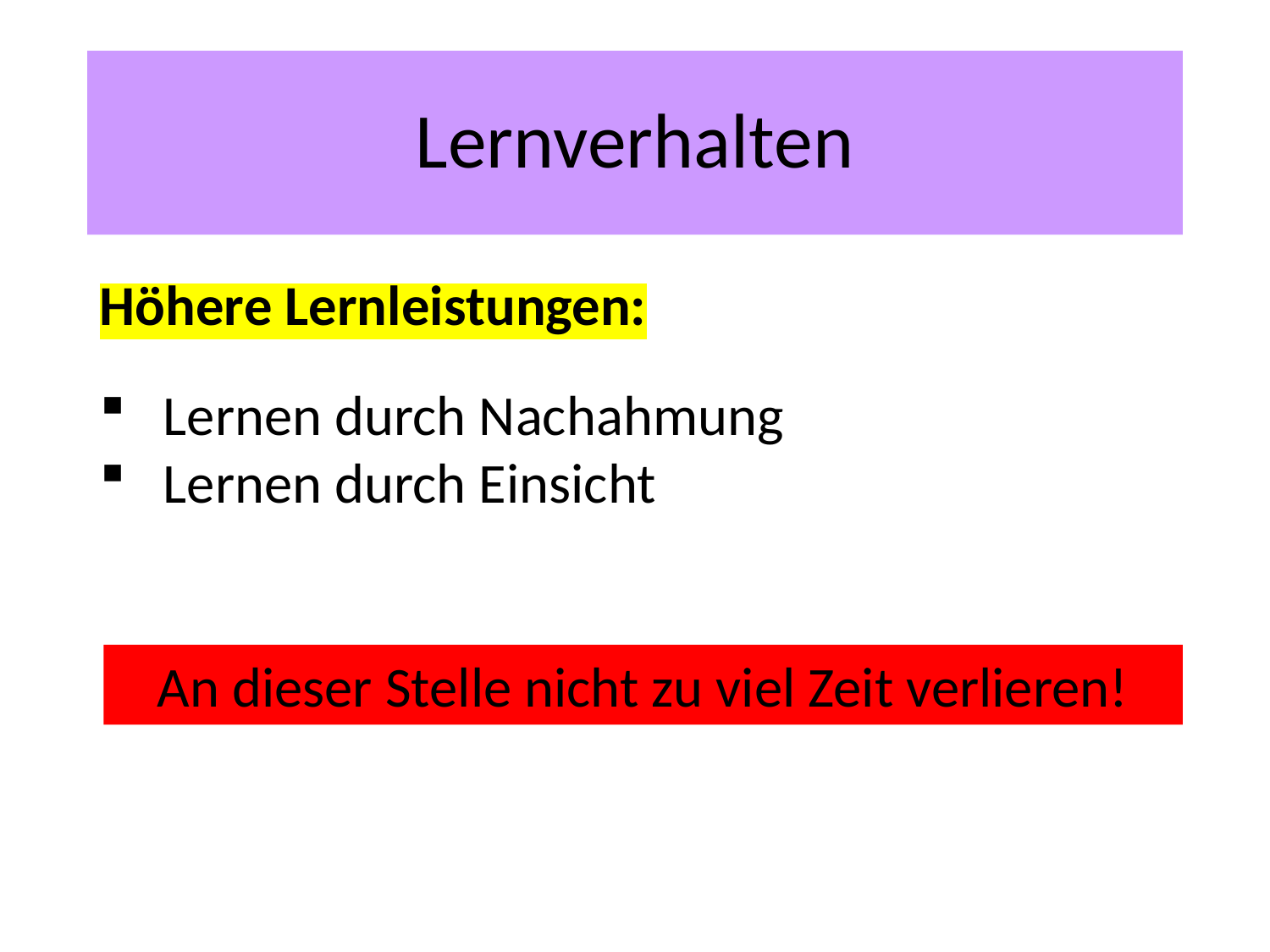

# Lernverhalten
Höhere Lernleistungen:
Lernen durch Nachahmung
Lernen durch Einsicht
An dieser Stelle nicht zu viel Zeit verlieren!